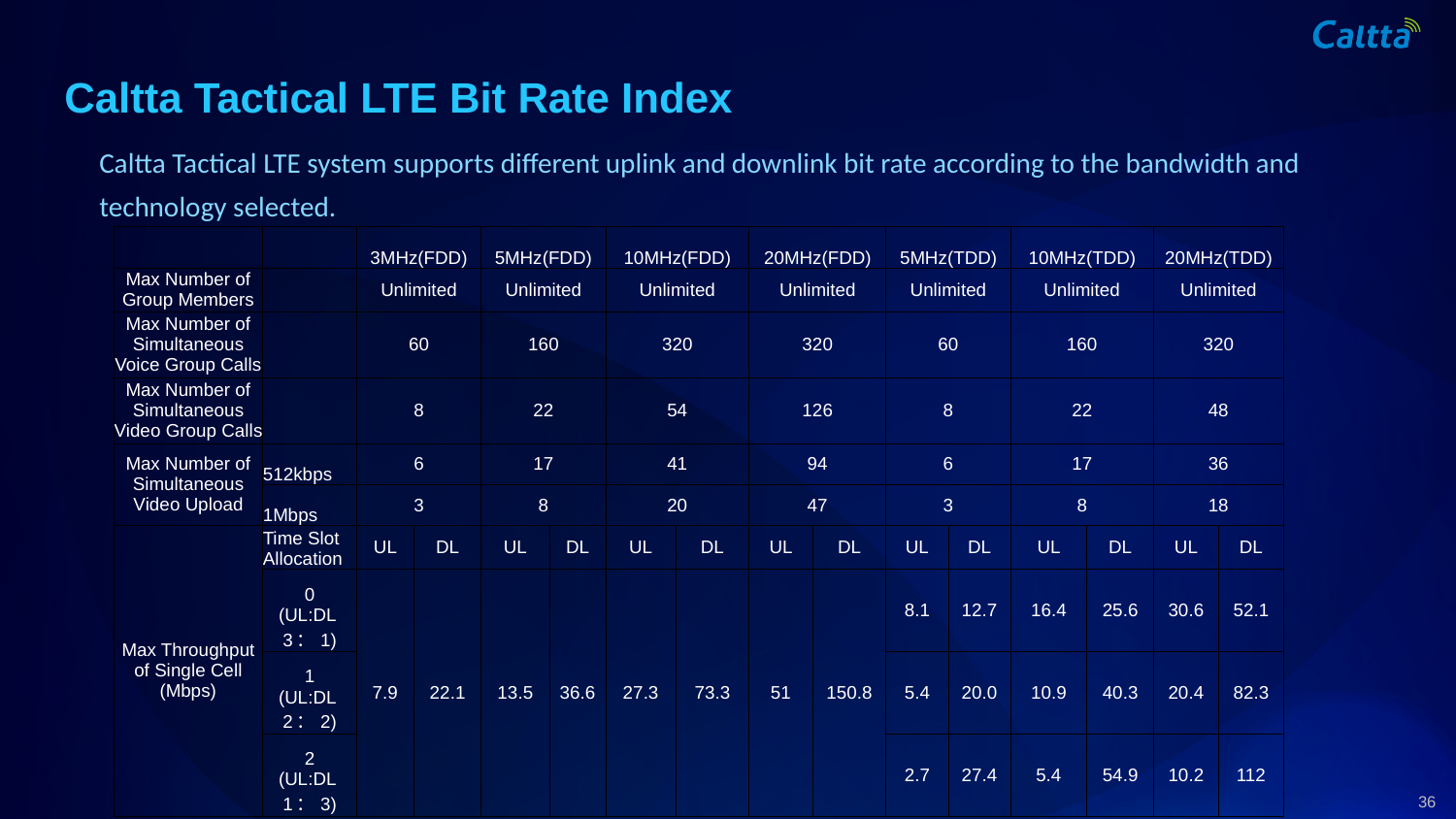

# Caltta Tactical LTE Bit Rate Index
Caltta Tactical LTE system supports different uplink and downlink bit rate according to the bandwidth and technology selected.
|  |  | 3MHz(FDD) |  | 5MHz(FDD) |  | 10MHz(FDD) |  | 20MHz(FDD) |  | 5MHz(TDD) |  | 10MHz(TDD) |  | 20MHz(TDD) |  |
| --- | --- | --- | --- | --- | --- | --- | --- | --- | --- | --- | --- | --- | --- | --- | --- |
| Max Number of Group Members |  | Unlimited |  | Unlimited |  | Unlimited |  | Unlimited |  | Unlimited |  | Unlimited |  | Unlimited |  |
| Max Number of Simultaneous Voice Group Calls |  | 60 |  | 160 |  | 320 |  | 320 |  | 60 |  | 160 |  | 320 |  |
| Max Number of Simultaneous Video Group Calls |  | 8 |  | 22 |  | 54 |  | 126 |  | 8 |  | 22 |  | 48 |  |
| Max Number of Simultaneous Video Upload | 512kbps | 6 |  | 17 |  | 41 |  | 94 |  | 6 |  | 17 |  | 36 |  |
|  | 1Mbps | 3 |  | 8 |  | 20 |  | 47 |  | 3 |  | 8 |  | 18 |  |
| Max Throughput of Single Cell (Mbps) | Time Slot Allocation | UL | DL | UL | DL | UL | DL | UL | DL | UL | DL | UL | DL | UL | DL |
|  | 0 (UL:DL 3：1) | 7.9 | 22.1 | 13.5 | 36.6 | 27.3 | 73.3 | 51 | 150.8 | 8.1 | 12.7 | 16.4 | 25.6 | 30.6 | 52.1 |
|  | 1 (UL:DL 2：2) |  |  |  |  |  |  |  |  | 5.4 | 20.0 | 10.9 | 40.3 | 20.4 | 82.3 |
|  | 2 (UL:DL 1：3) |  |  |  |  |  |  |  |  | 2.7 | 27.4 | 5.4 | 54.9 | 10.2 | 112 |